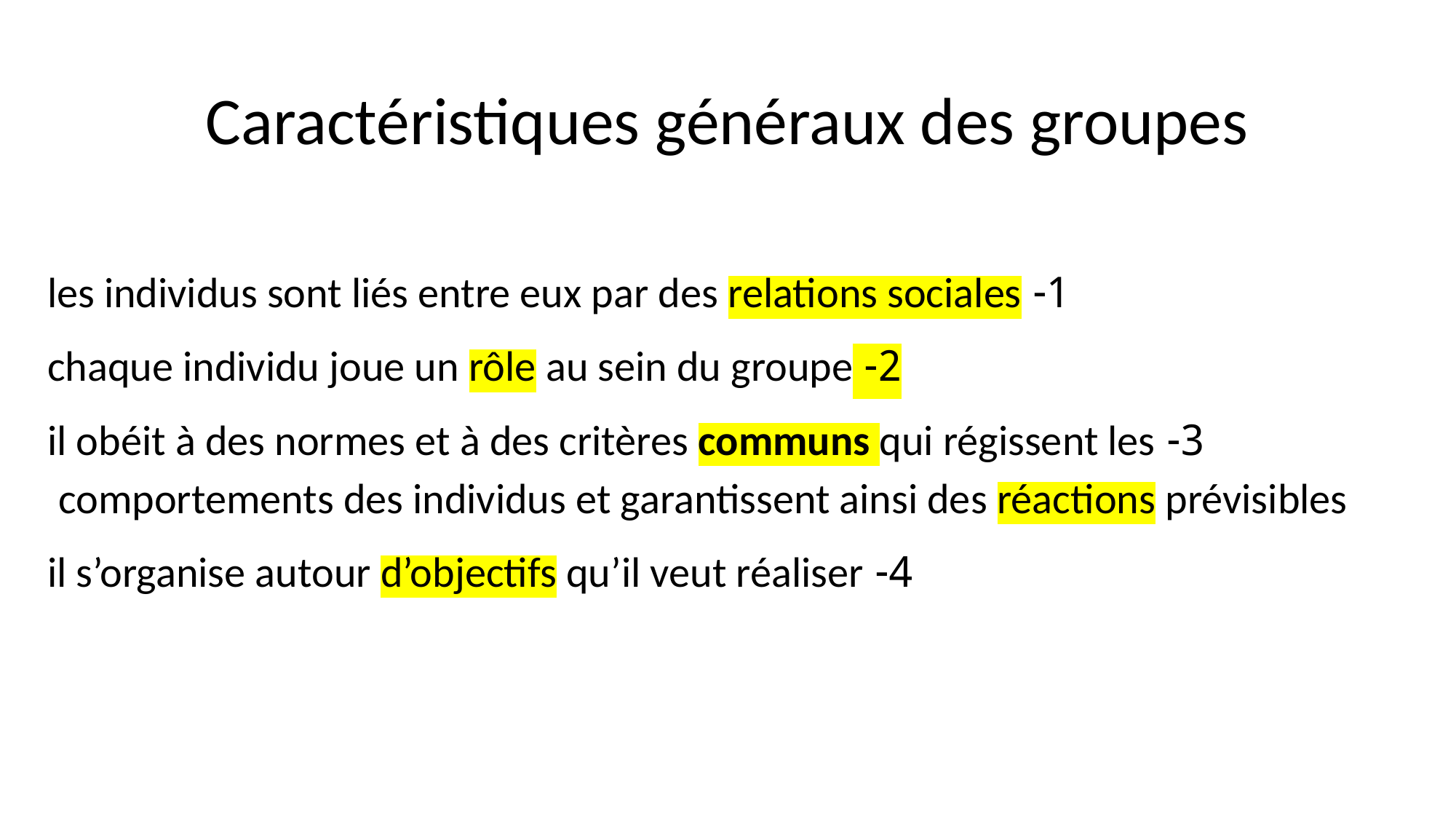

# Caractéristiques généraux des groupes
1- les individus sont liés entre eux par des relations sociales
2- chaque individu joue un rôle au sein du groupe
3- il obéit à des normes et à des critères communs qui régissent les comportements des individus et garantissent ainsi des réactions prévisibles
4- il s’organise autour d’objectifs qu’il veut réaliser